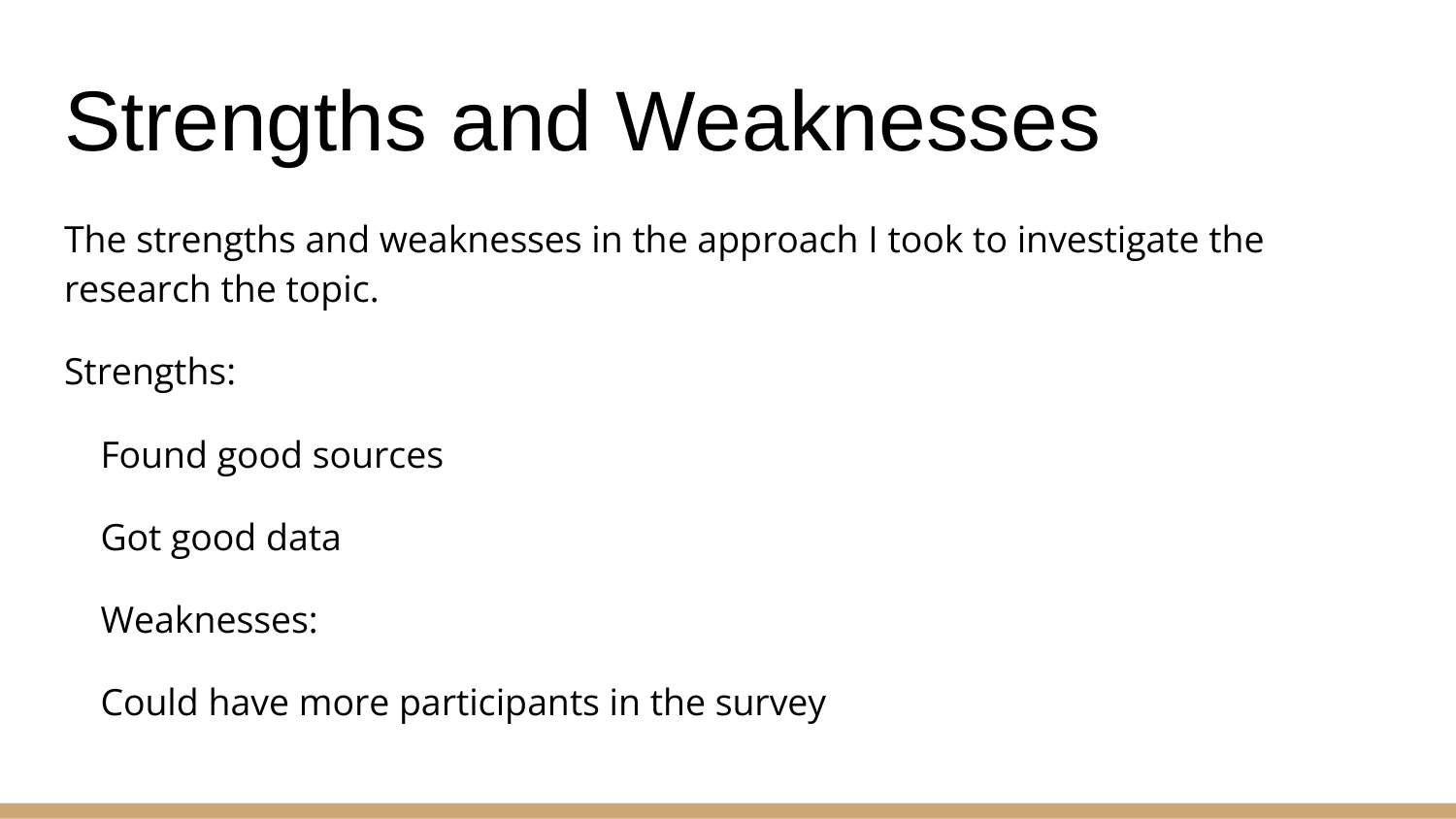

# Strengths and Weaknesses
The strengths and weaknesses in the approach I took to investigate the research the topic.
Strengths:
Found good sources
Got good data
Weaknesses:
Could have more participants in the survey